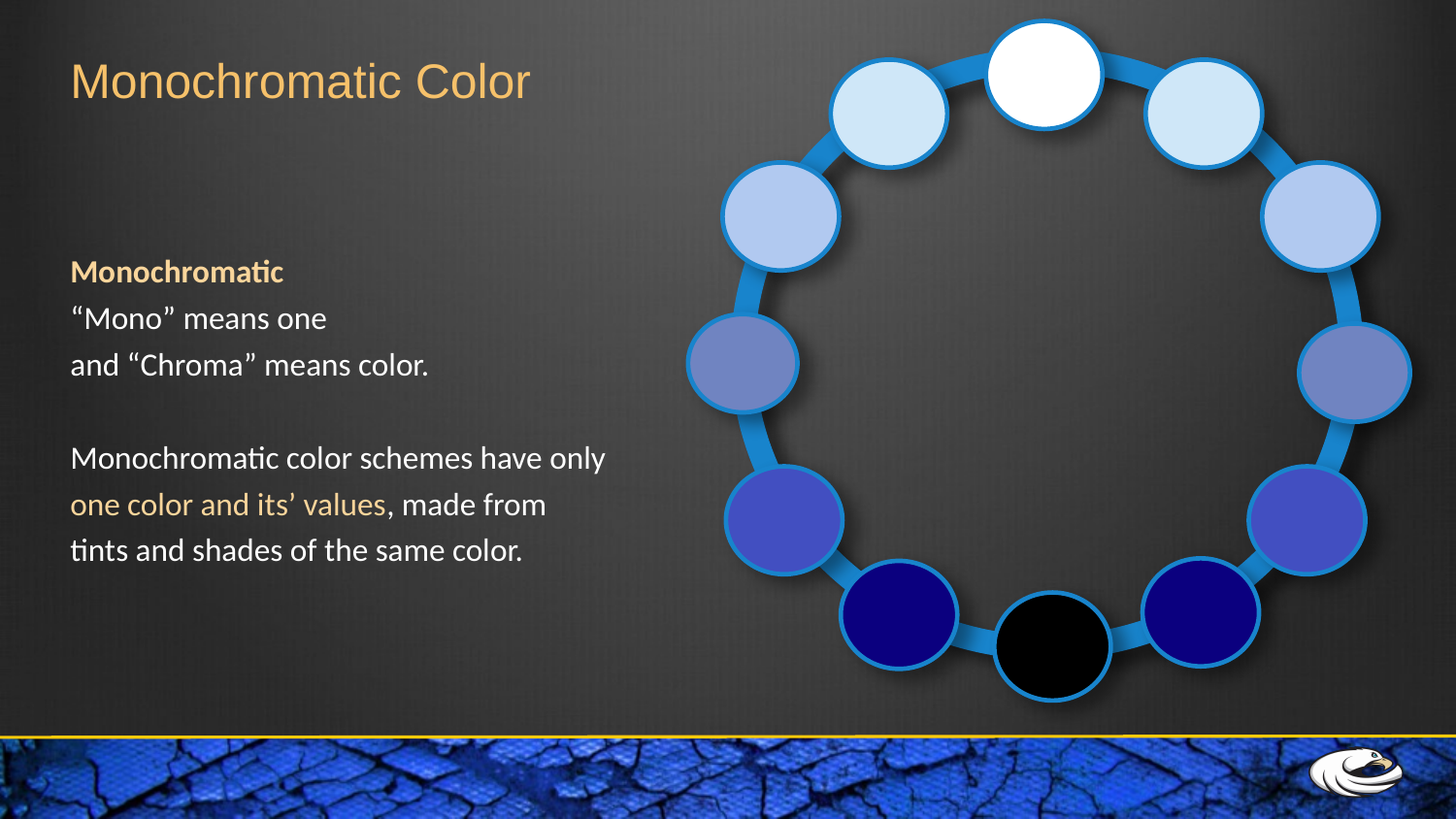

Monochromatic Color

Monochromatic
“Mono” means one
and “Chroma” means color.

Monochromatic color schemes have only one color and its’ values, made from tints and shades of the same color.